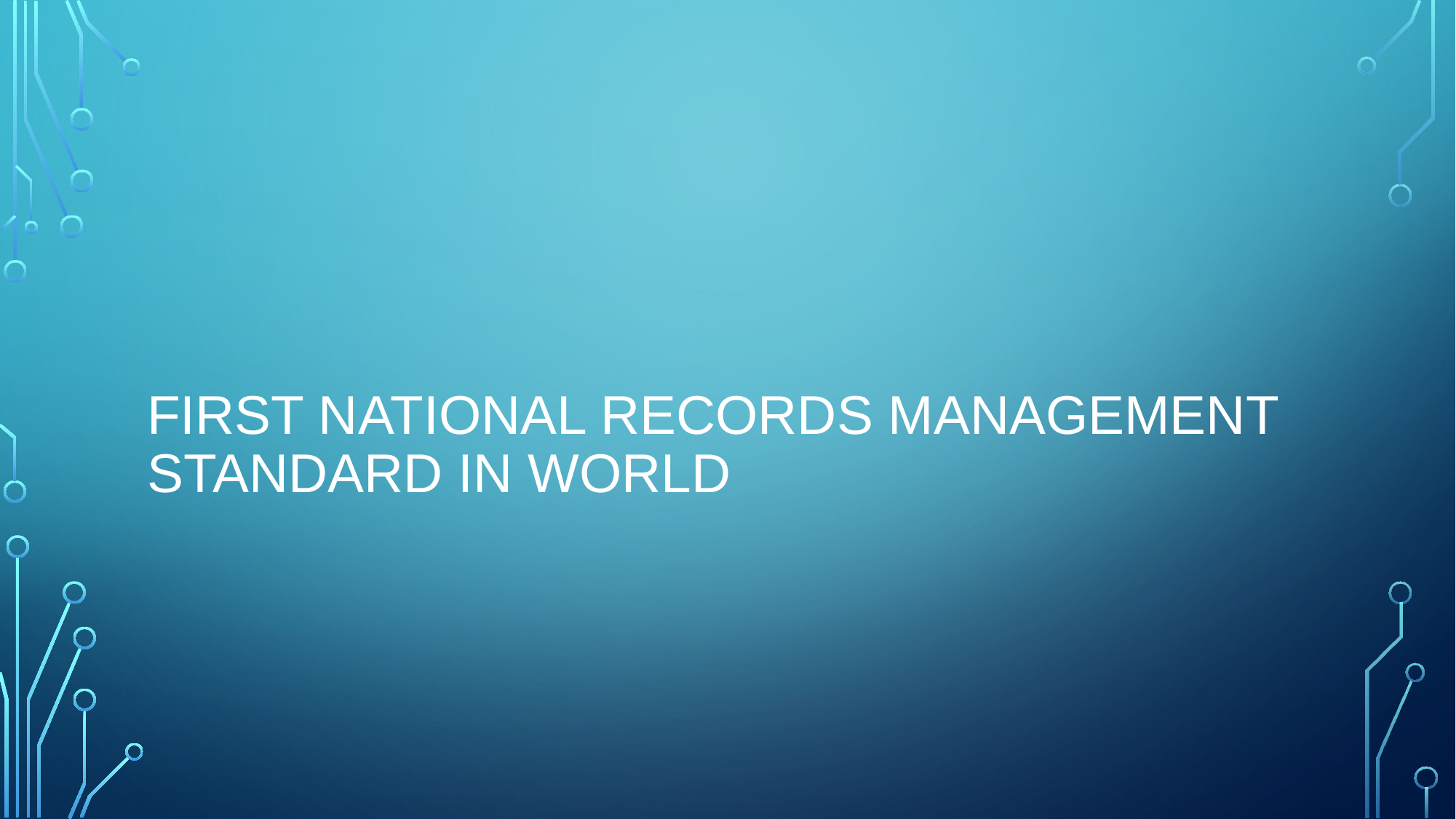

# first national records management standard in world